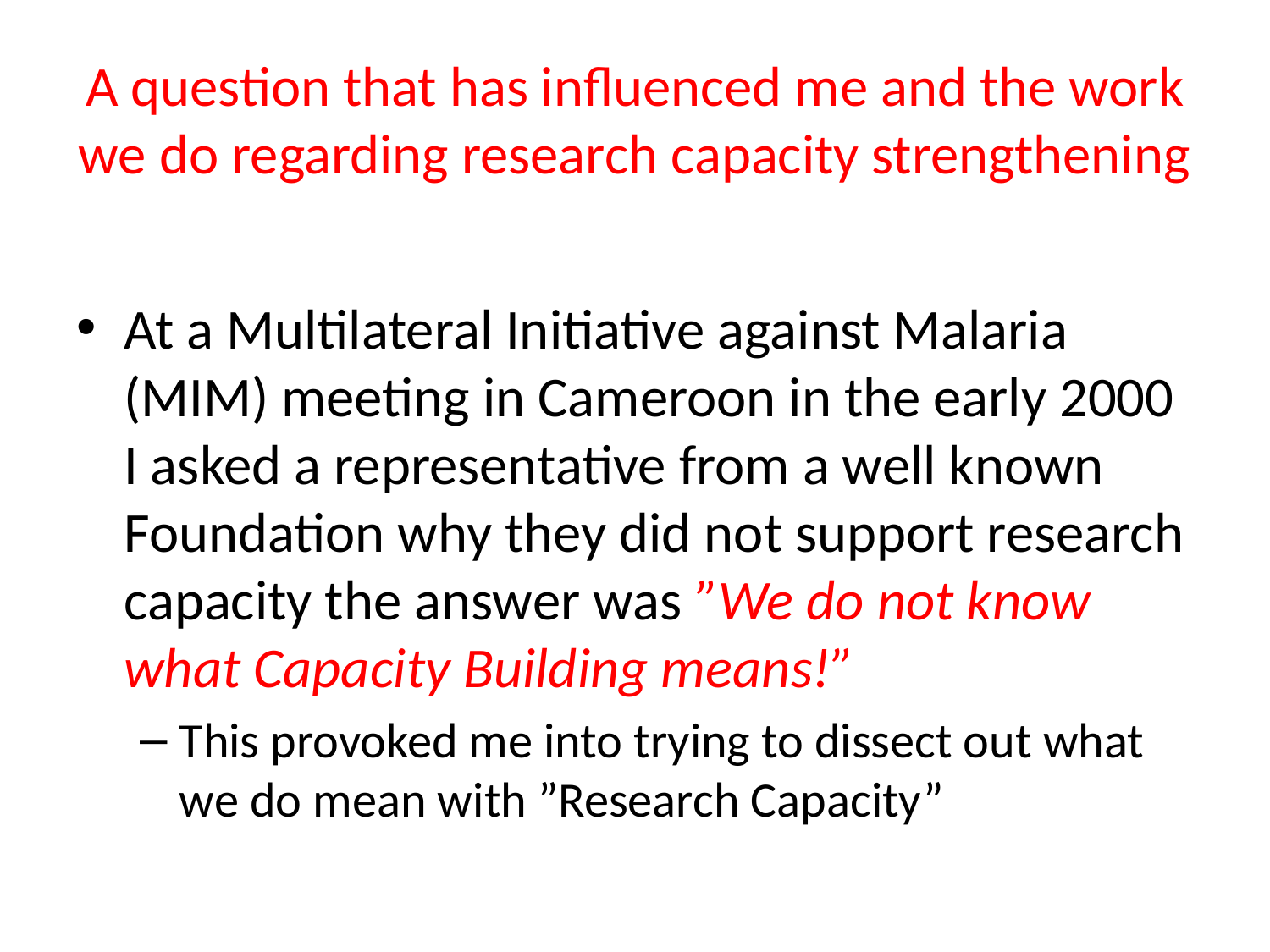

# A question that has influenced me and the work we do regarding research capacity strengthening
At a Multilateral Initiative against Malaria (MIM) meeting in Cameroon in the early 2000 I asked a representative from a well known Foundation why they did not support research capacity the answer was ”We do not know what Capacity Building means!”
This provoked me into trying to dissect out what we do mean with ”Research Capacity”